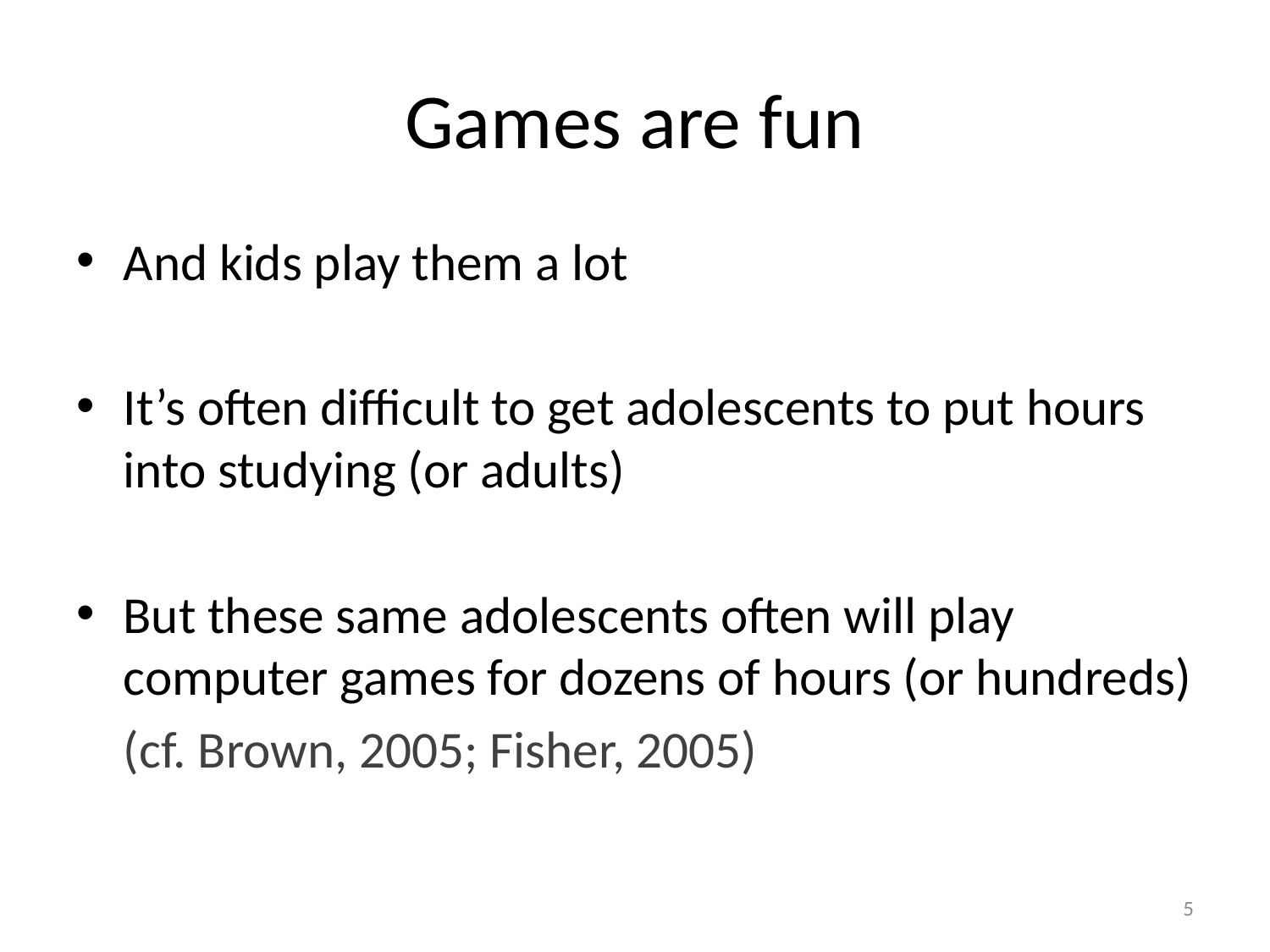

# Games are fun
And kids play them a lot

It’s often difficult to get adolescents to put hours into studying (or adults)

But these same adolescents often will play computer games for dozens of hours (or hundreds)
	(cf. Brown, 2005; Fisher, 2005)

5